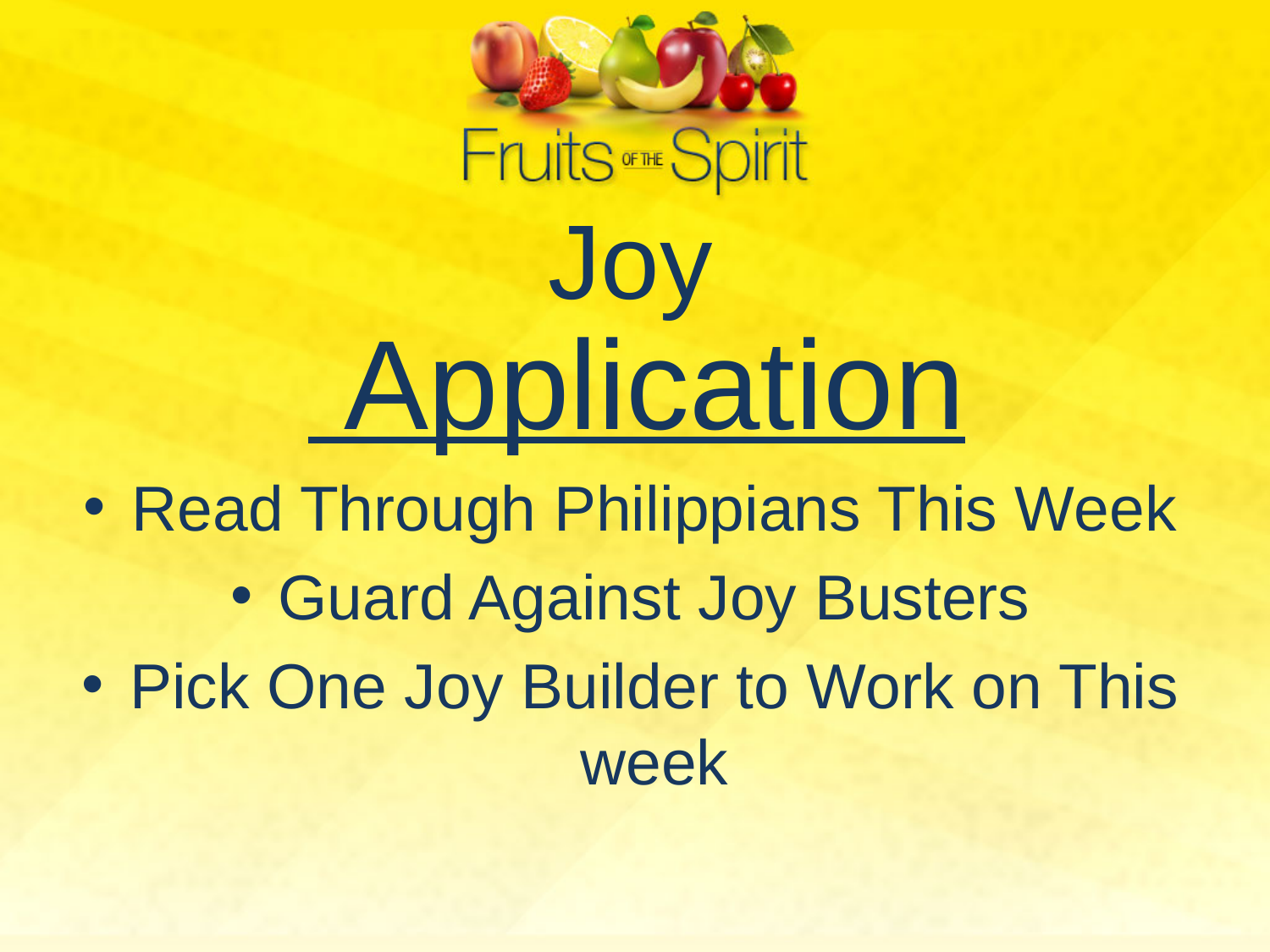

Joy
  Application
Read Through Philippians This Week
Guard Against Joy Busters
Pick One Joy Builder to Work on This week